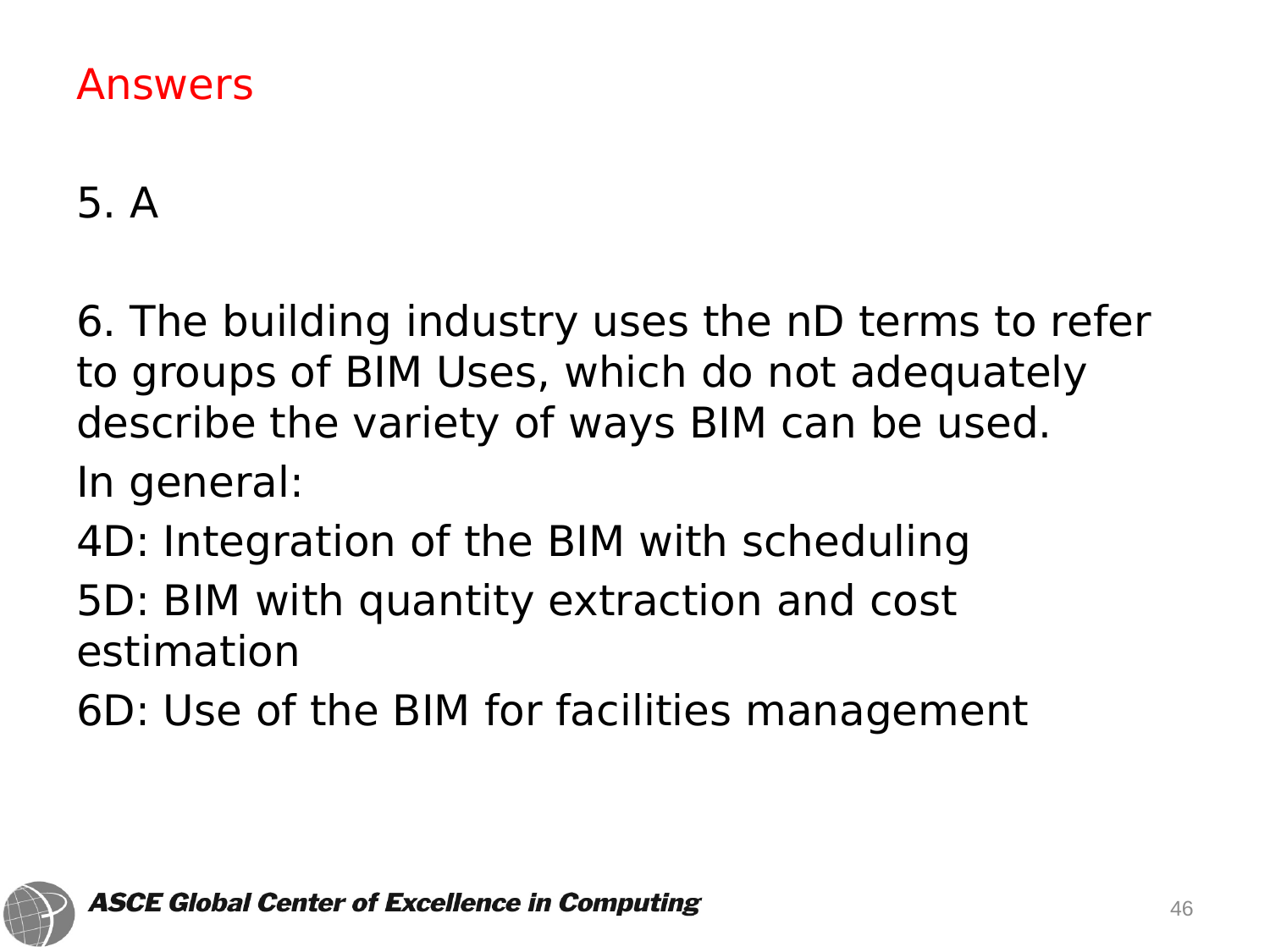

Answers

5. A

6. The building industry uses the nD terms to refer to groups of BIM Uses, which do not adequately describe the variety of ways BIM can be used.
In general:
4D: Integration of the BIM with scheduling
5D: BIM with quantity extraction and cost estimation
6D: Use of the BIM for facilities management

46